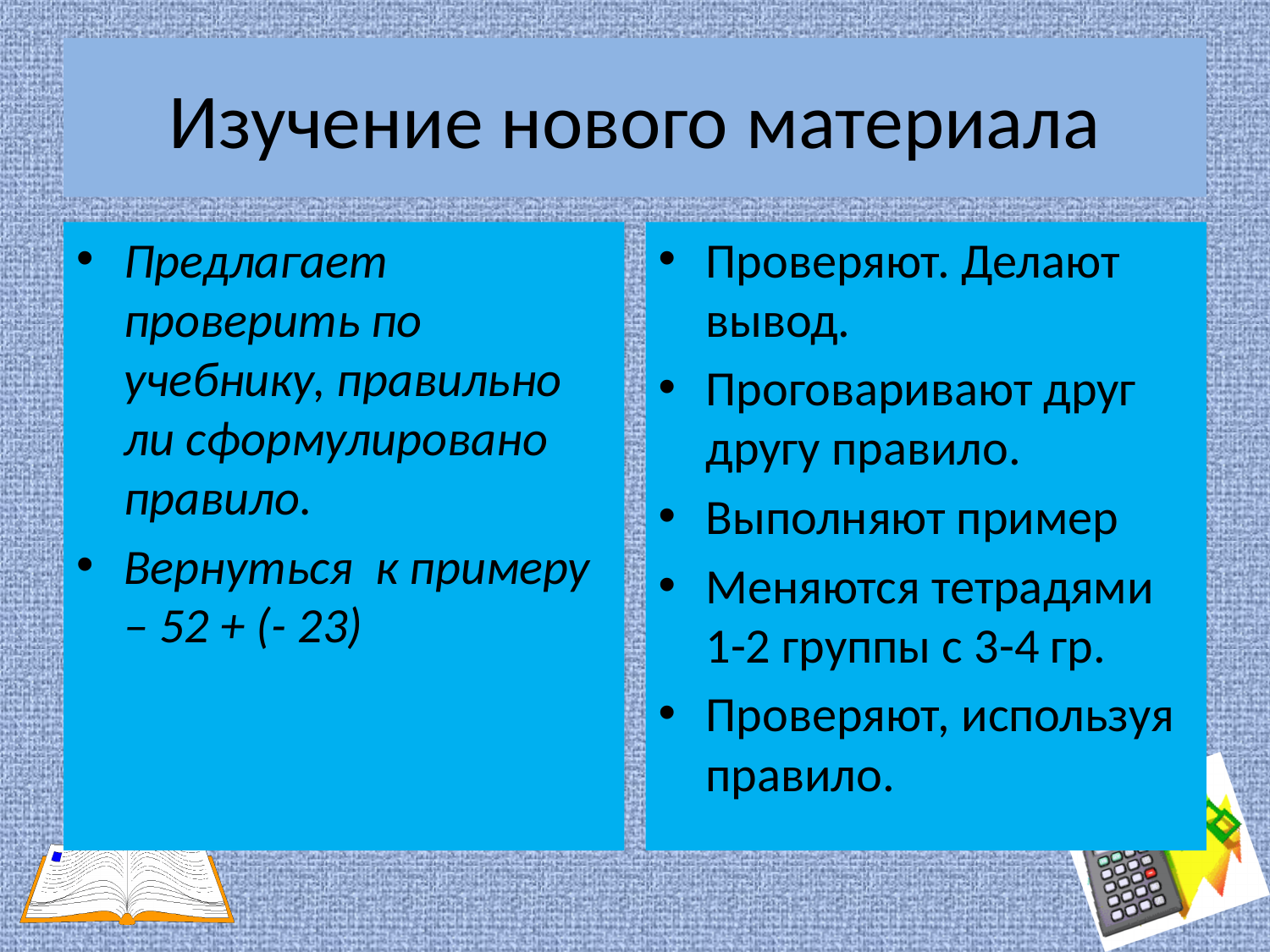

# Изучение нового материала
Предлагает проверить по учебнику, правильно ли сформулировано правило.
Вернуться  к примеру – 52 + (- 23)
Проверяют. Делают вывод.
Проговаривают друг другу правило.
Выполняют пример
Меняются тетрадями 1-2 группы с 3-4 гр.
Проверяют, используя правило.